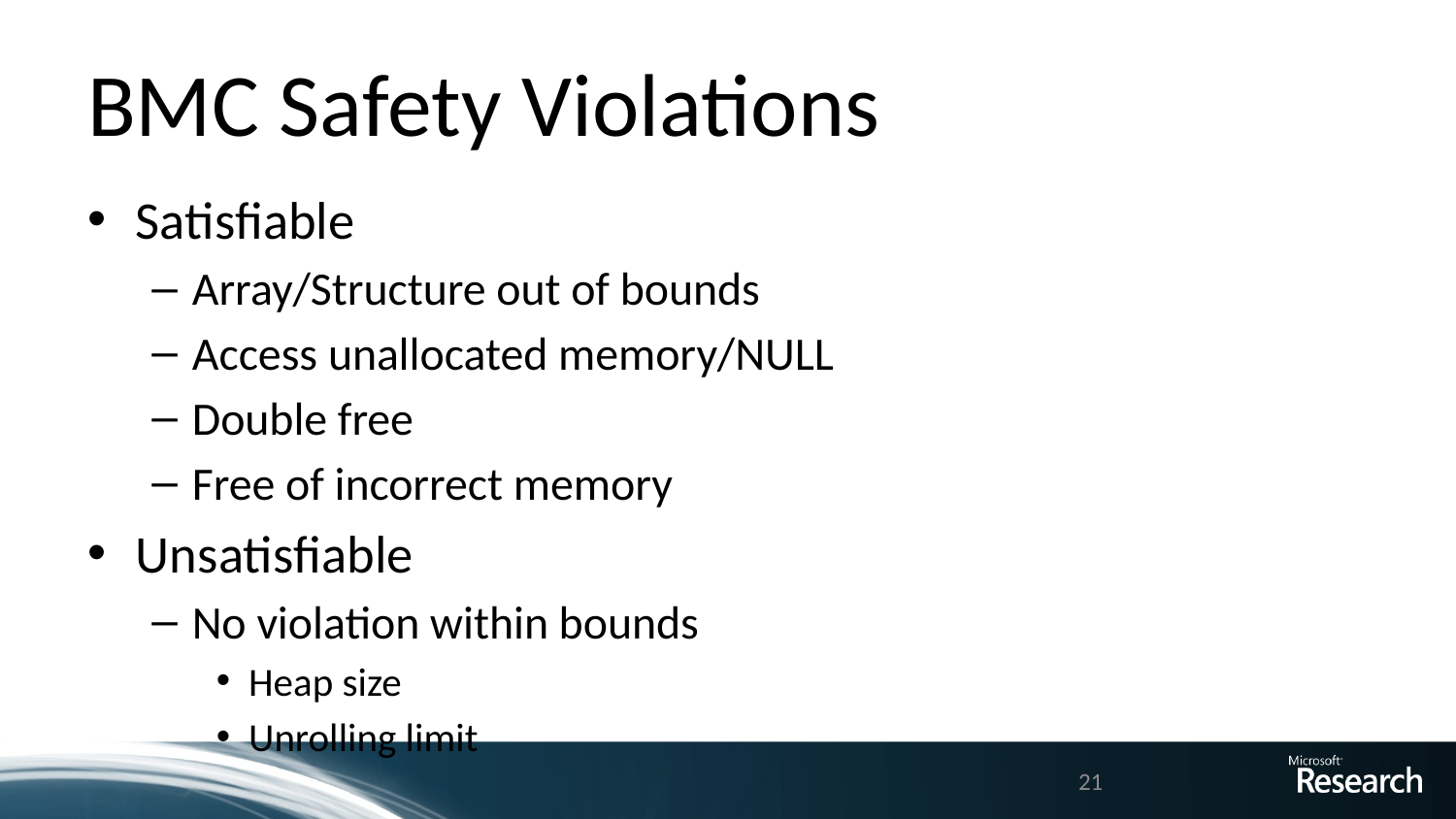

# BMC Safety Violations
Satisfiable
Array/Structure out of bounds
Access unallocated memory/NULL
Double free
Free of incorrect memory
Unsatisfiable
No violation within bounds
Heap size
Unrolling limit
21